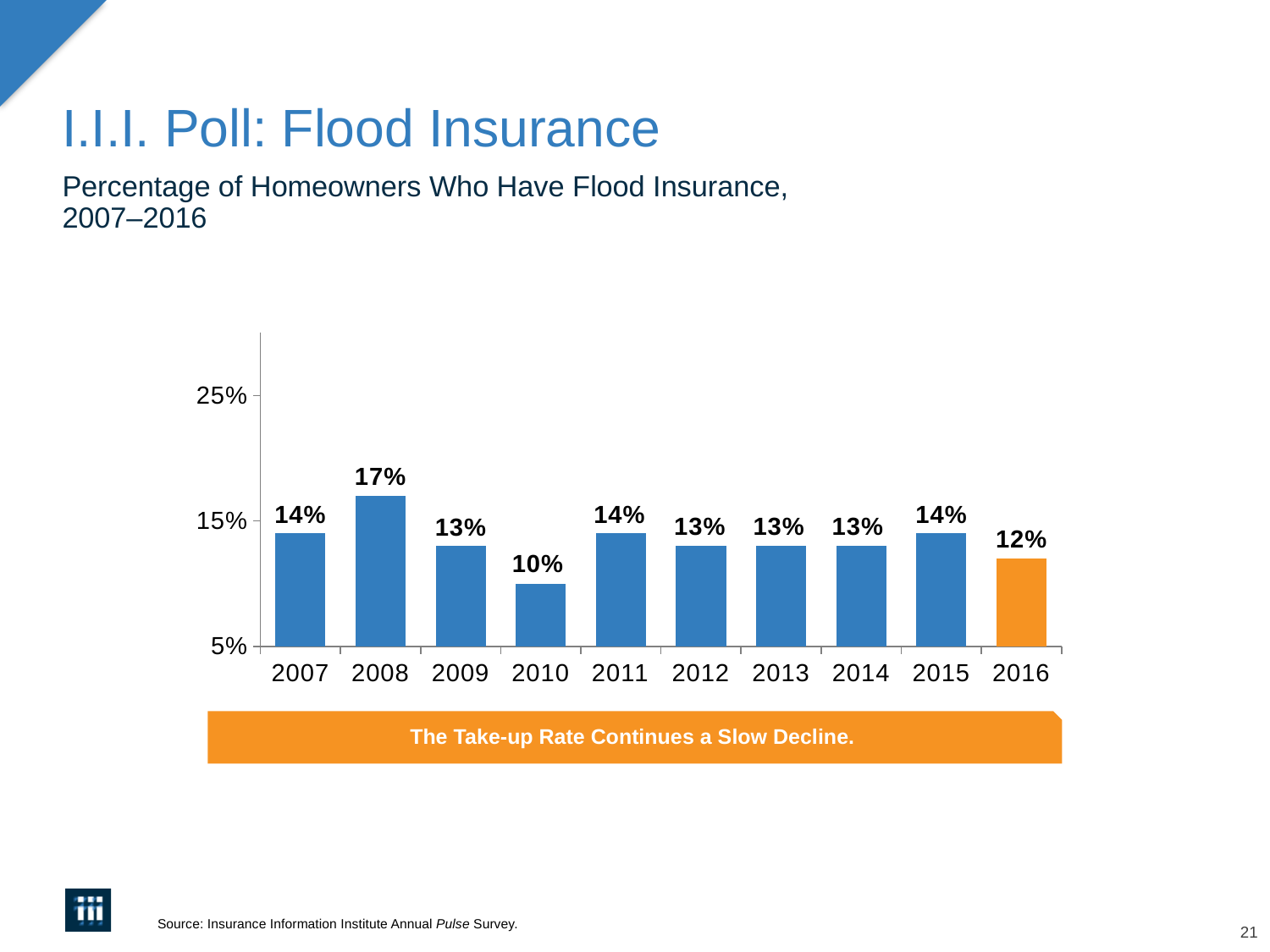

# I.I.I. Poll: Flood Insurance
Percentage of Homeowners Who Have Flood Insurance,
2007–2016

### Chart

| Category | % with Flood Insurance |
|---|---|
| 2007 | 0.14 |
| 2008 | 0.17 |
| 2009 | 0.13 |
| 2010 | 0.1 |
| 2011 | 0.14 |
| 2012 | 0.13 |
| 2013 | 0.13 |
| 2014 | 0.13 |
| 2015 | 0.14 |
| 2016 | 0.12 |
The Take-up Rate Continues a Slow Decline.
Source: Insurance Information Institute Annual Pulse Survey.